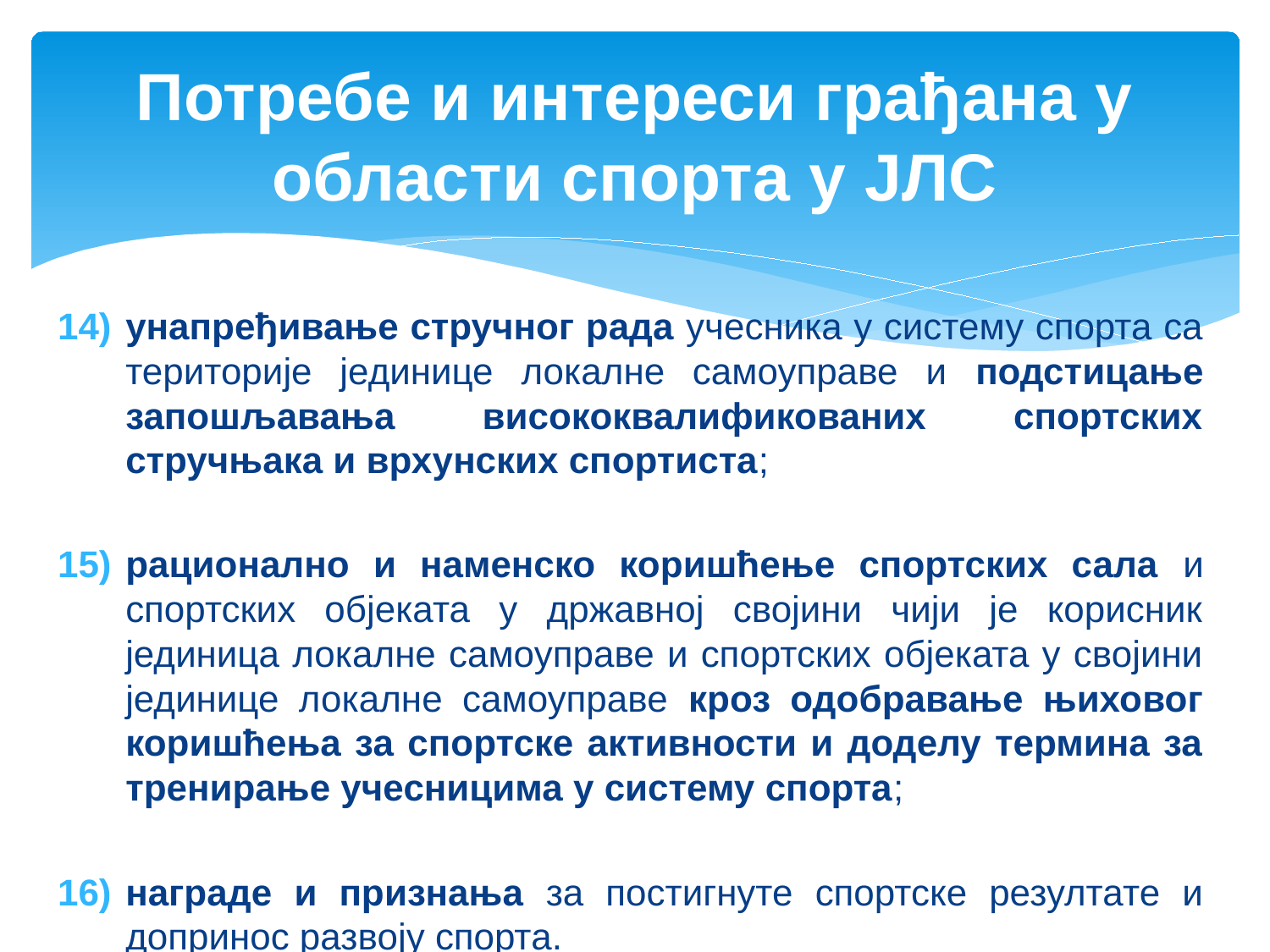

# Потребе и интереси грађана у области спорта у ЈЛС
унапређивање стручног рада учесника у систему спорта са територије јединице локалне самоуправе и подстицање запошљавања висококвалификованих спортских стручњака и врхунских спортиста;

рационално и наменско коришћење спортских сала и спортских објеката у државној својини чији је корисник јединица локалне самоуправе и спортских објеката у својини јединице локалне самоуправе кроз одобравање њиховог коришћења за спортске активности и доделу термина за тренирање учесницима у систему спорта;

награде и признања за постигнуте спортске резултате и допринос развоју спорта.